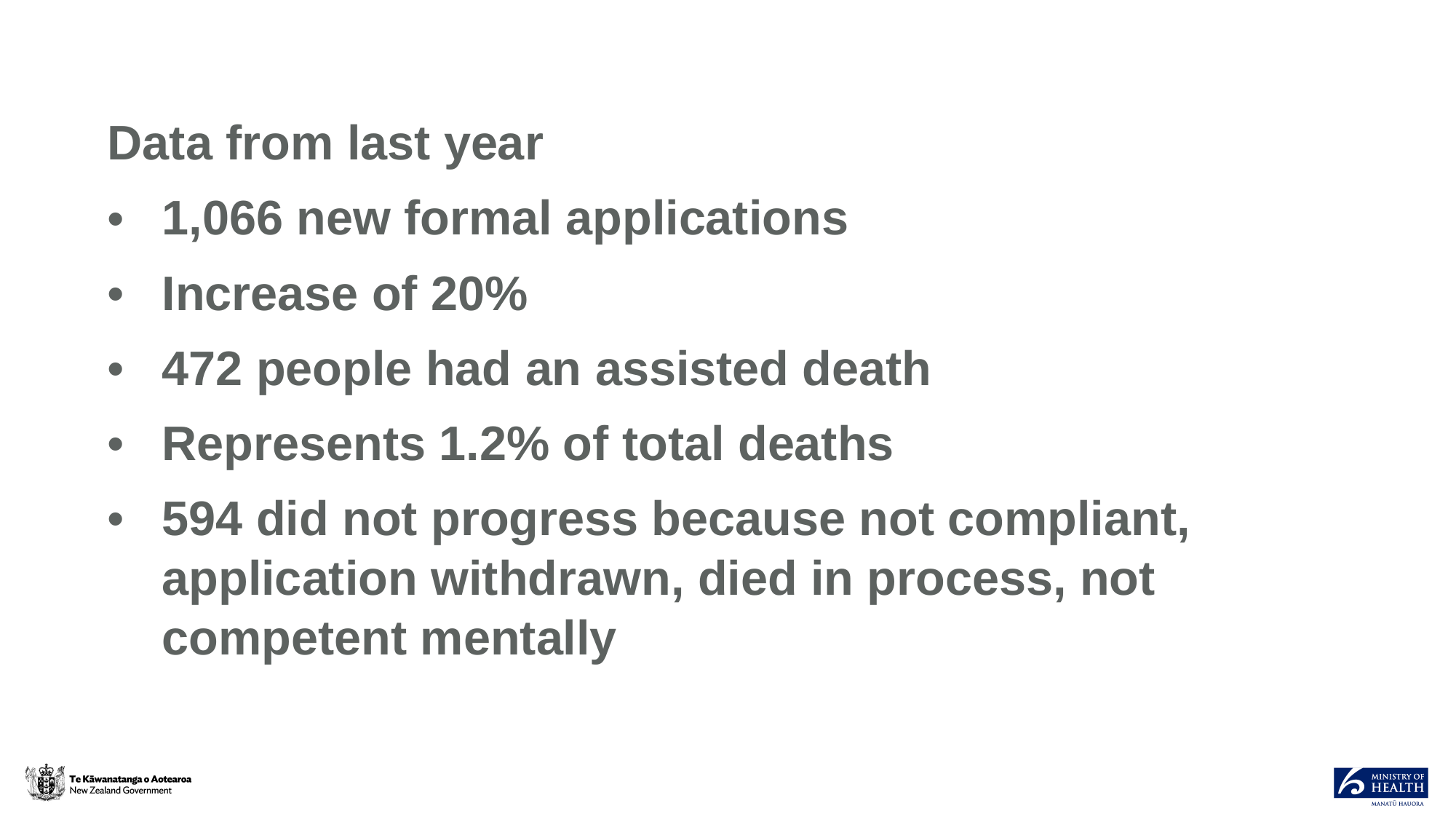

Data from last year
1,066 new formal applications
Increase of 20%
472 people had an assisted death
Represents 1.2% of total deaths
594 did not progress because not compliant, application withdrawn, died in process, not competent mentally